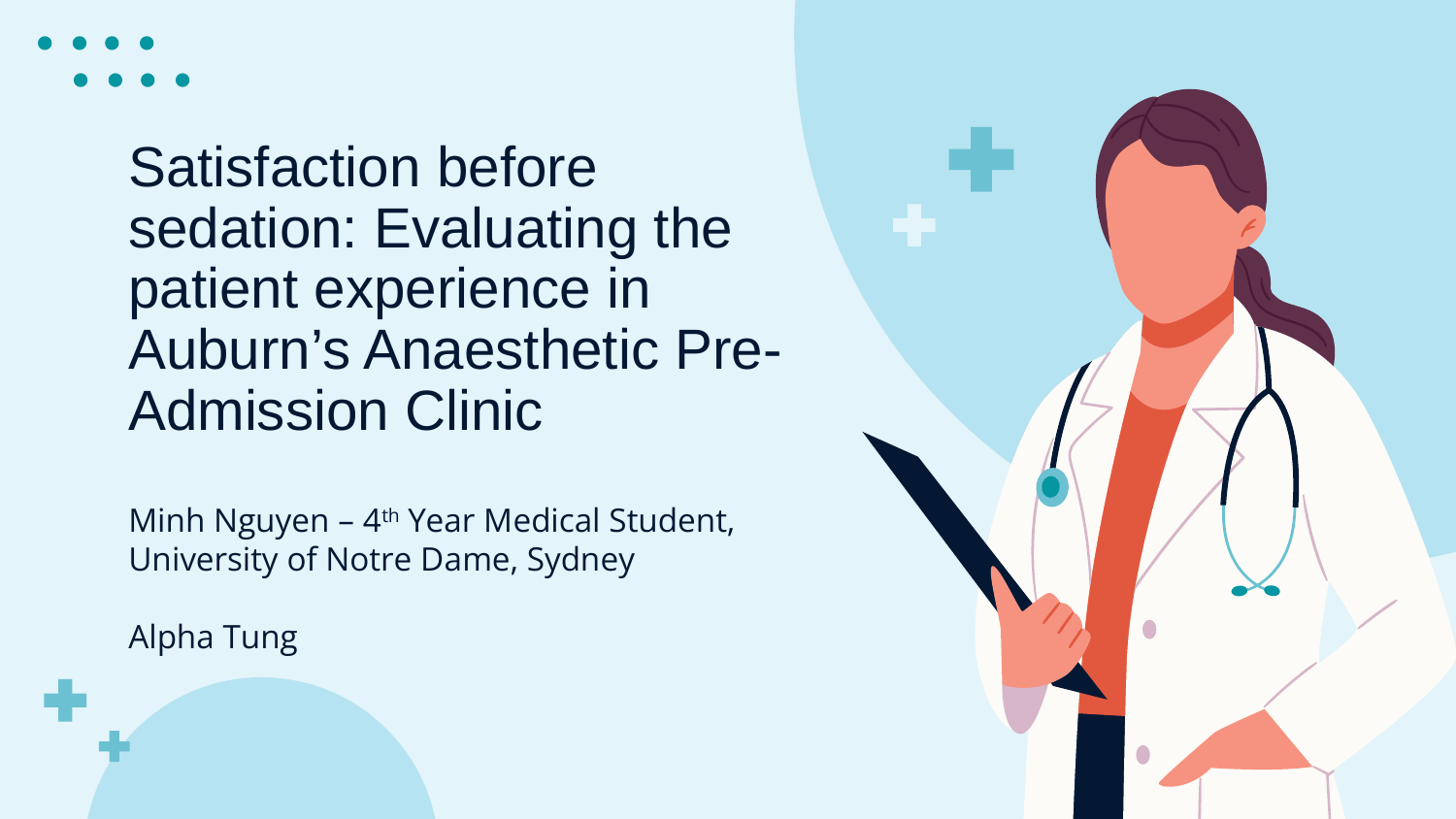

# Satisfaction before sedation: Evaluating the patient experience in Auburn’s Anaesthetic Pre-Admission Clinic
Minh Nguyen – 4th Year Medical Student, University of Notre Dame, Sydney

Alpha Tung